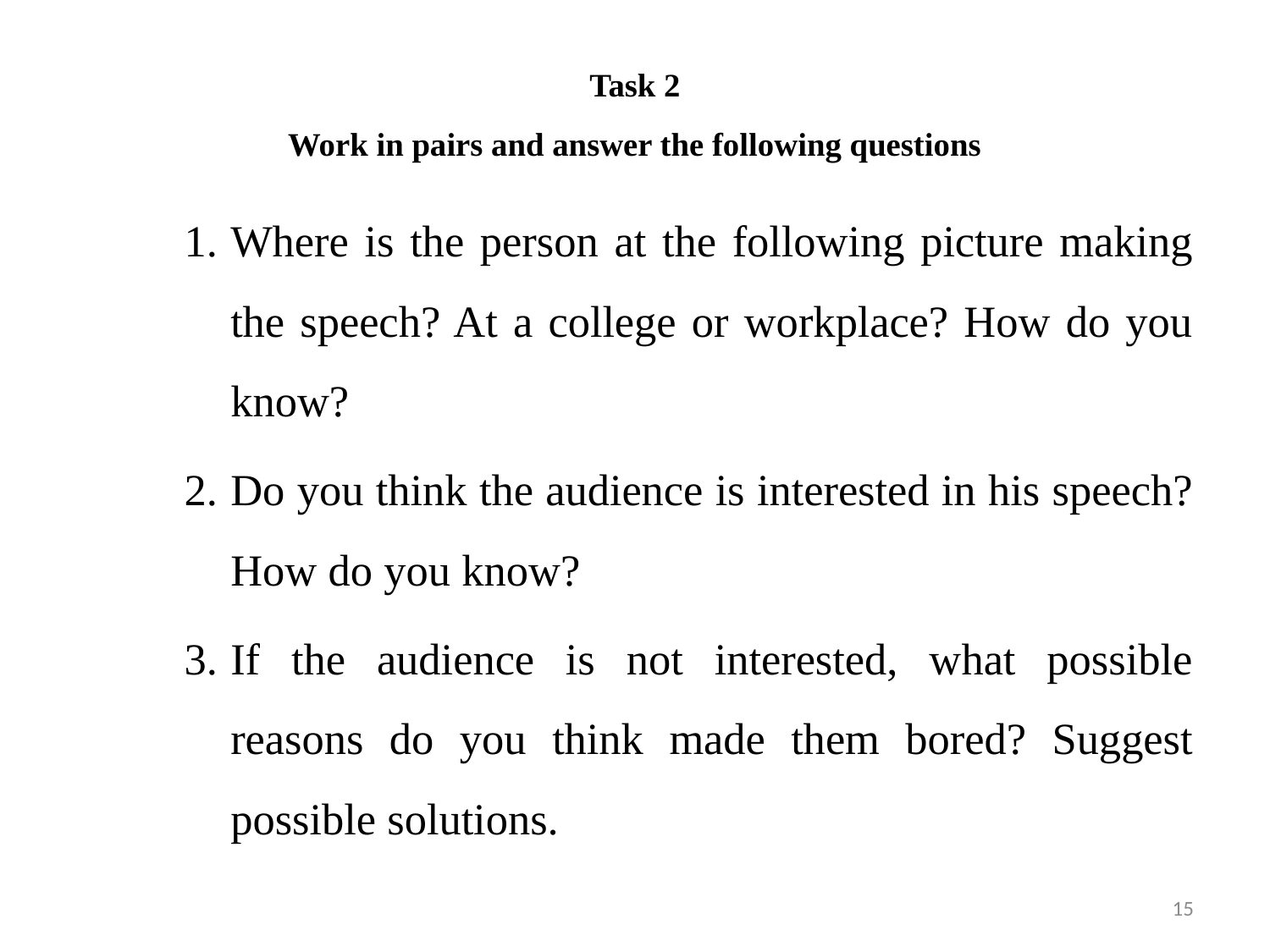

# Task 2 Work in pairs and answer the following questions
Where is the person at the following picture making the speech? At a college or workplace? How do you know?
Do you think the audience is interested in his speech? How do you know?
If the audience is not interested, what possible reasons do you think made them bored? Suggest possible solutions.

15